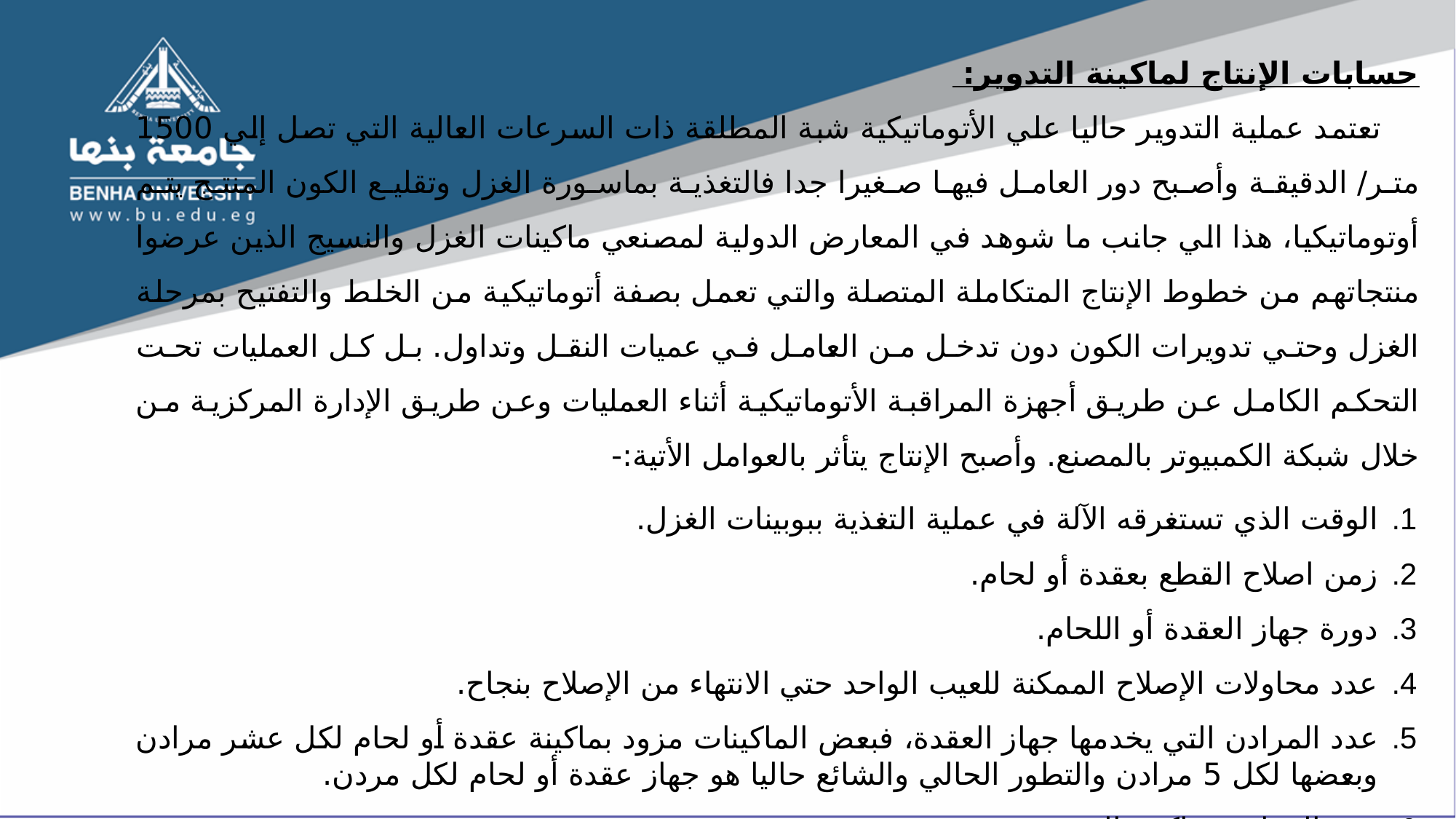

حسابات الإنتاج لماكينة التدوير:
    تعتمد عملية التدوير حاليا علي الأتوماتيكية شبة المطلقة ذات السرعات العالية التي تصل إلي 1500 متر/ الدقيقة وأصبح دور العامل فيها صغيرا جدا فالتغذية بماسورة الغزل وتقليع الكون المنتج يتم أوتوماتيكيا، هذا الي جانب ما شوهد في المعارض الدولية لمصنعي ماكينات الغزل والنسيج الذين عرضوا منتجاتهم من خطوط الإنتاج المتكاملة المتصلة والتي تعمل بصفة أتوماتيكية من الخلط والتفتيح بمرحلة الغزل وحتي تدويرات الكون دون تدخل من العامل في عميات النقل وتداول. بل كل العمليات تحت التحكم الكامل عن طريق أجهزة المراقبة الأتوماتيكية أثناء العمليات وعن طريق الإدارة المركزية من خلال شبكة الكمبيوتر بالمصنع. وأصبح الإنتاج يتأثر بالعوامل الأتية:-
الوقت الذي تستغرقه الآلة في عملية التغذية ببوبينات الغزل.
زمن اصلاح القطع بعقدة أو لحام.
دورة جهاز العقدة أو اللحام.
عدد محاولات الإصلاح الممكنة للعيب الواحد حتي الانتهاء من الإصلاح بنجاح.
عدد المرادن التي يخدمها جهاز العقدة، فبعض الماكينات مزود بماكينة عقدة أو لحام لكل عشر مرادن وبعضها لكل 5 مرادن والتطور الحالي والشائع حاليا هو جهاز عقدة أو لحام لكل مردن.
عدد المرادن بماكينة التدوير.